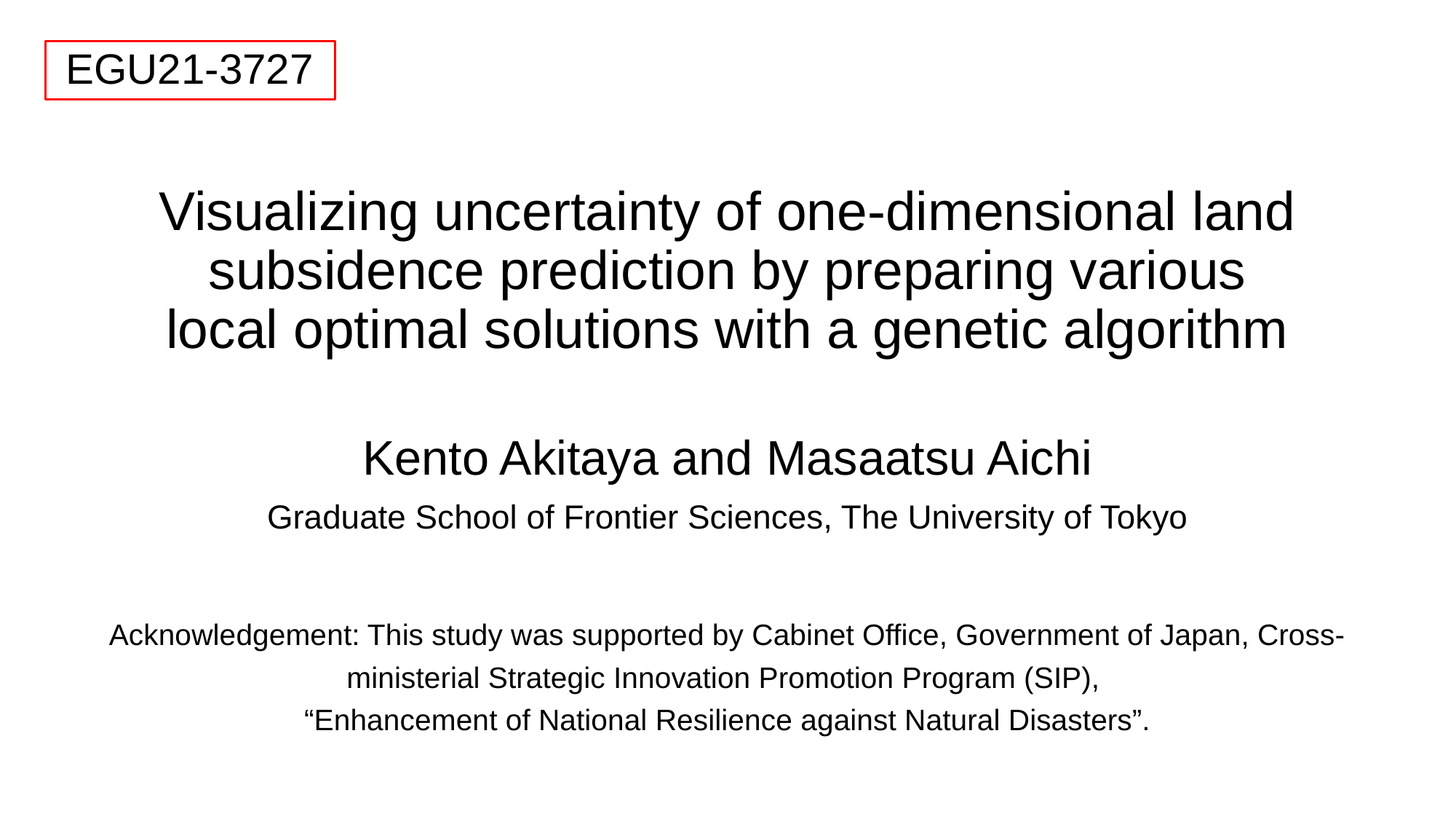

EGU21-3727
# Visualizing uncertainty of one-dimensional land subsidence prediction by preparing various local optimal solutions with a genetic algorithm
Kento Akitaya and Masaatsu Aichi
Graduate School of Frontier Sciences, The University of Tokyo
Acknowledgement: This study was supported by Cabinet Office, Government of Japan, Cross-ministerial Strategic Innovation Promotion Program (SIP),
“Enhancement of National Resilience against Natural Disasters”.